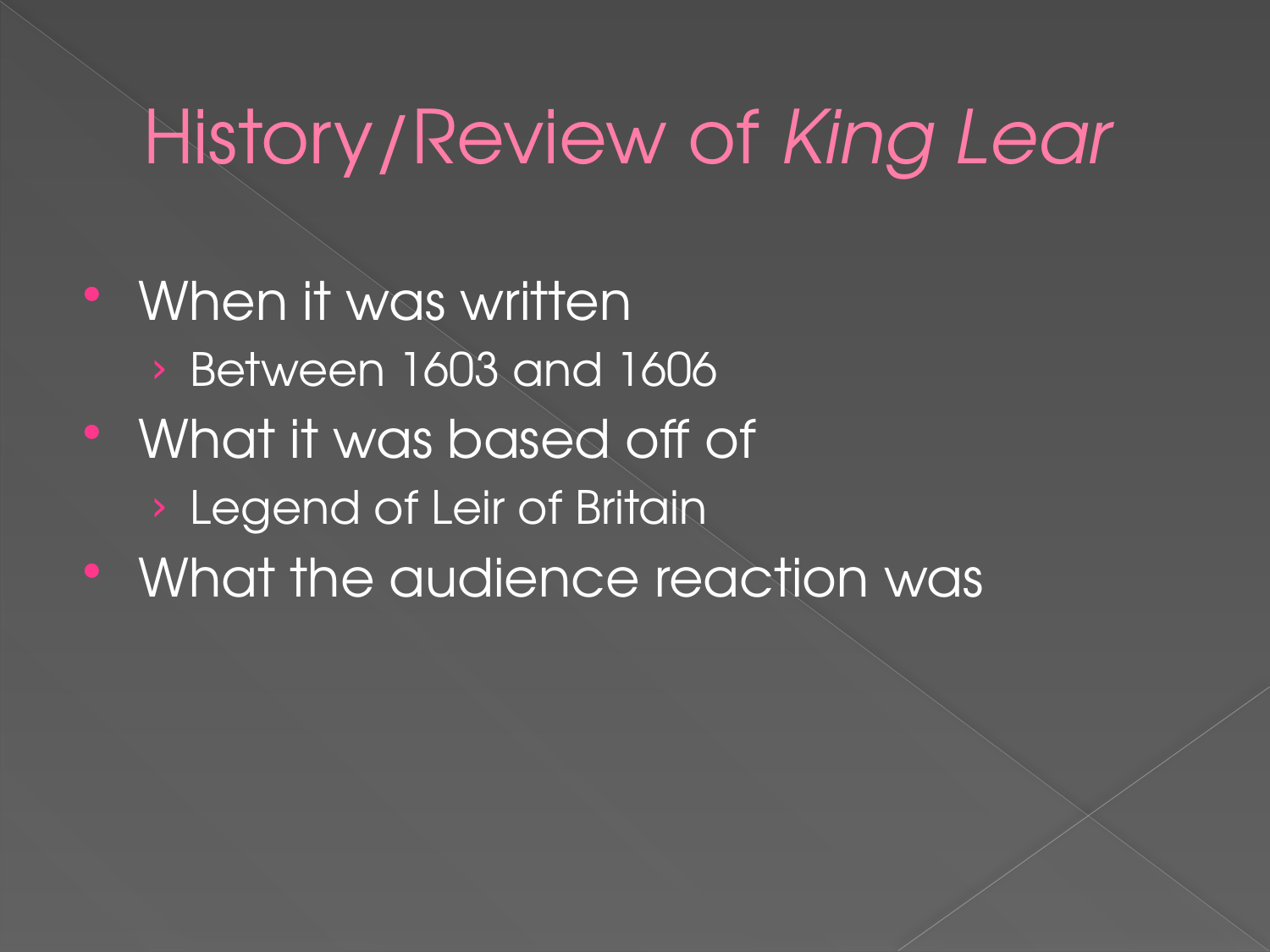

# History/Review of King Lear
When it was written
Between 1603 and 1606
What it was based off of
Legend of Leir of Britain
What the audience reaction was